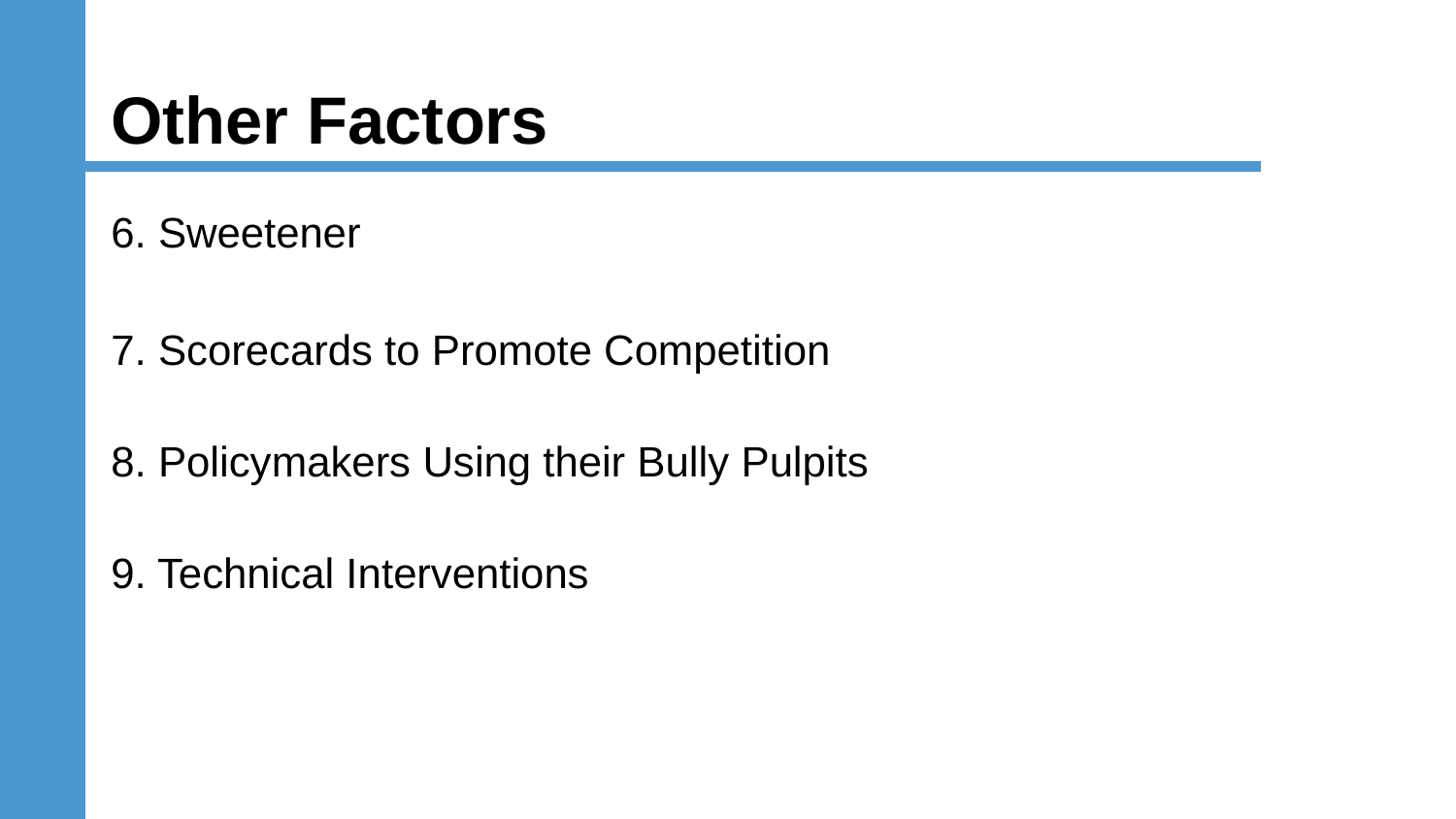

# Other Factors

6. Sweetener
7. Scorecards to Promote Competition
8. Policymakers Using their Bully Pulpits
9. Technical Interventions